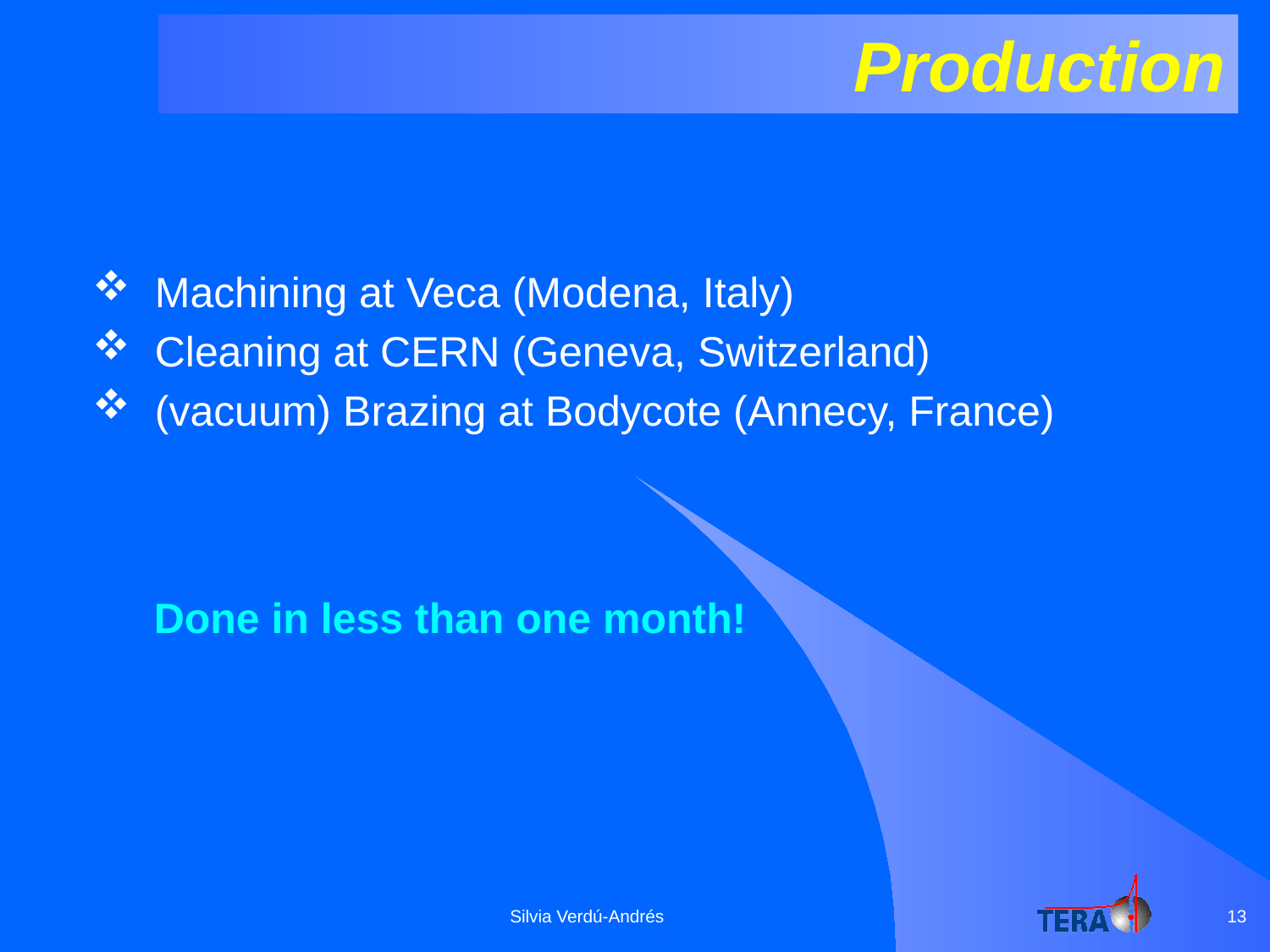

# Production
  Machining at Veca (Modena, Italy)
  Cleaning at CERN (Geneva, Switzerland)
  (vacuum) Brazing at Bodycote (Annecy, France)
Done in less than one month!
Silvia Verdú-Andrés
13